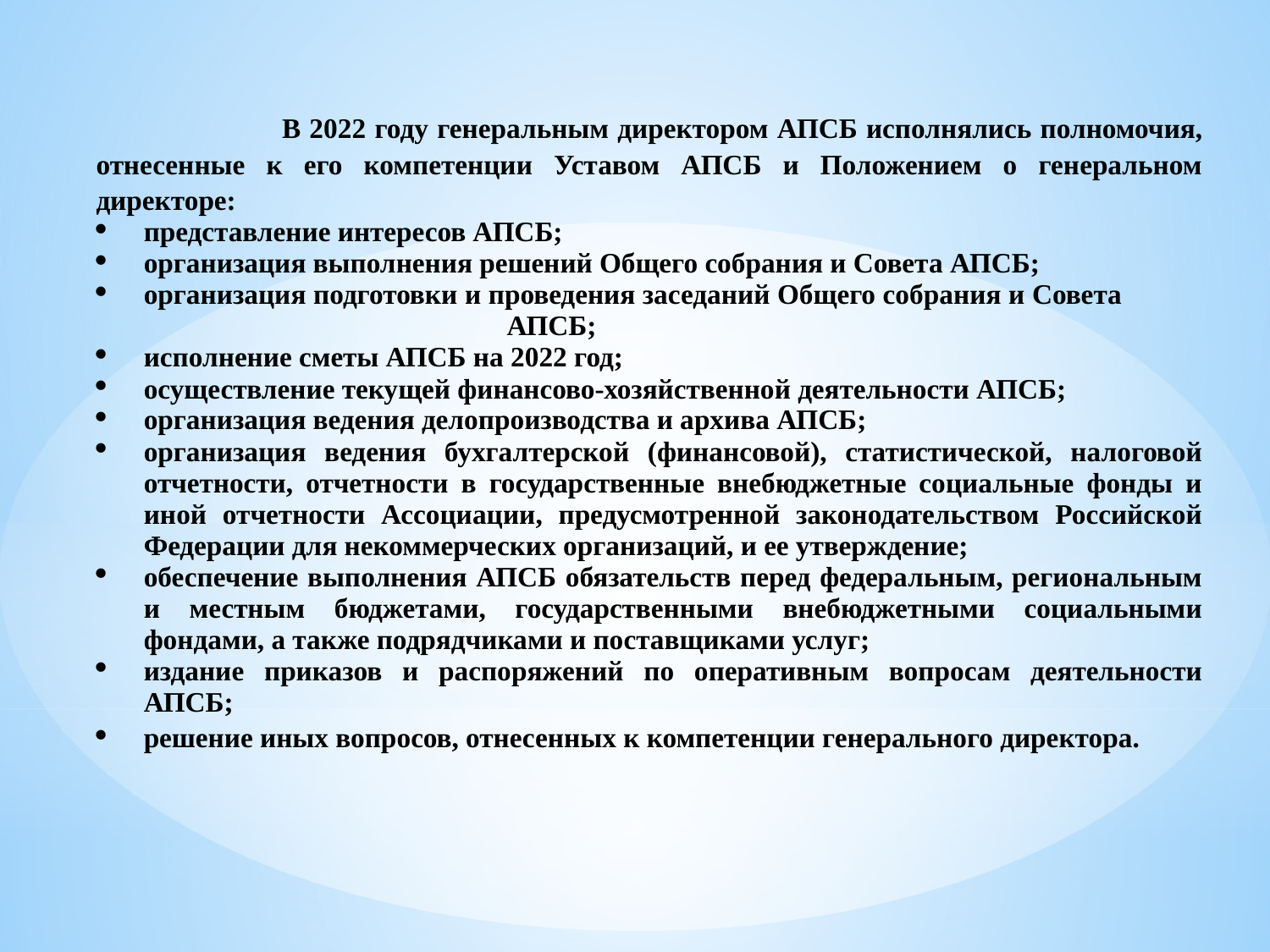

| В 2022 году генеральным директором АПСБ исполнялись полномочия, отнесенные к его компетенции Уставом АПСБ и Положением о генеральном директоре: представление интересов АПСБ; организация выполнения решений Общего собрания и Совета АПСБ; организация подготовки и проведения заседаний Общего собрания и Совета АПСБ; исполнение сметы АПСБ на 2022 год; осуществление текущей финансово-хозяйственной деятельности АПСБ; организация ведения делопроизводства и архива АПСБ; организация ведения бухгалтерской (финансовой), статистической, налоговой отчетности, отчетности в государственные внебюджетные социальные фонды и иной отчетности Ассоциации, предусмотренной законодательством Российской Федерации для некоммерческих организаций, и ее утверждение; обеспечение выполнения АПСБ обязательств перед федеральным, региональным и местным бюджетами, государственными внебюджетными социальными фондами, а также подрядчиками и поставщиками услуг; издание приказов и распоряжений по оперативным вопросам деятельности АПСБ; решение иных вопросов, отнесенных к компетенции генерального директора. |
| --- |
|  |